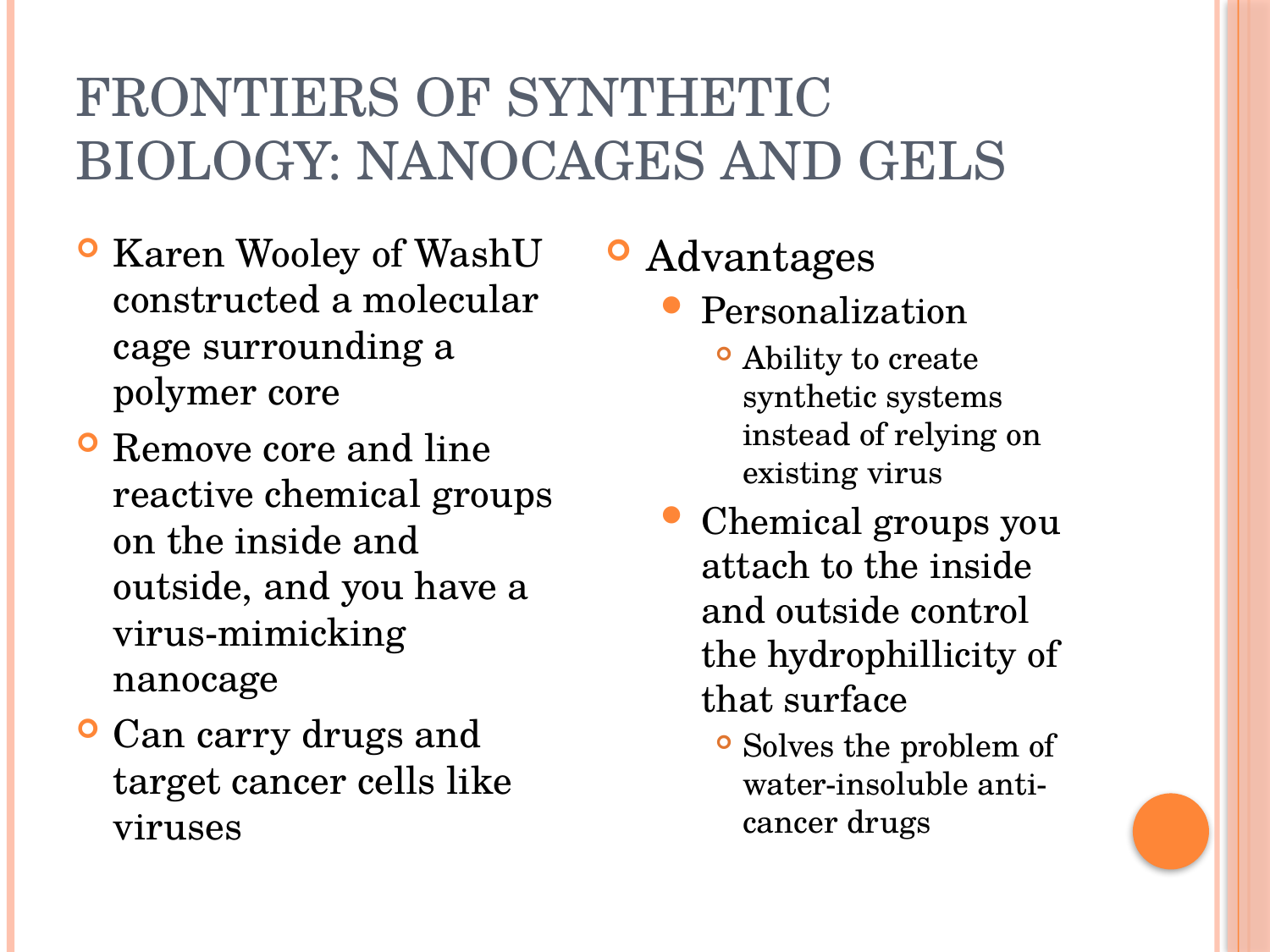

# frontiers of synthetic biology: nanocages and gels
Karen Wooley of WashU constructed a molecular cage surrounding a polymer core
Remove core and line reactive chemical groups on the inside and outside, and you have a virus-mimicking nanocage
Can carry drugs and target cancer cells like viruses
Advantages
Personalization
Ability to create synthetic systems instead of relying on existing virus
Chemical groups you attach to the inside and outside control the hydrophillicity of that surface
Solves the problem of water-insoluble anti-cancer drugs